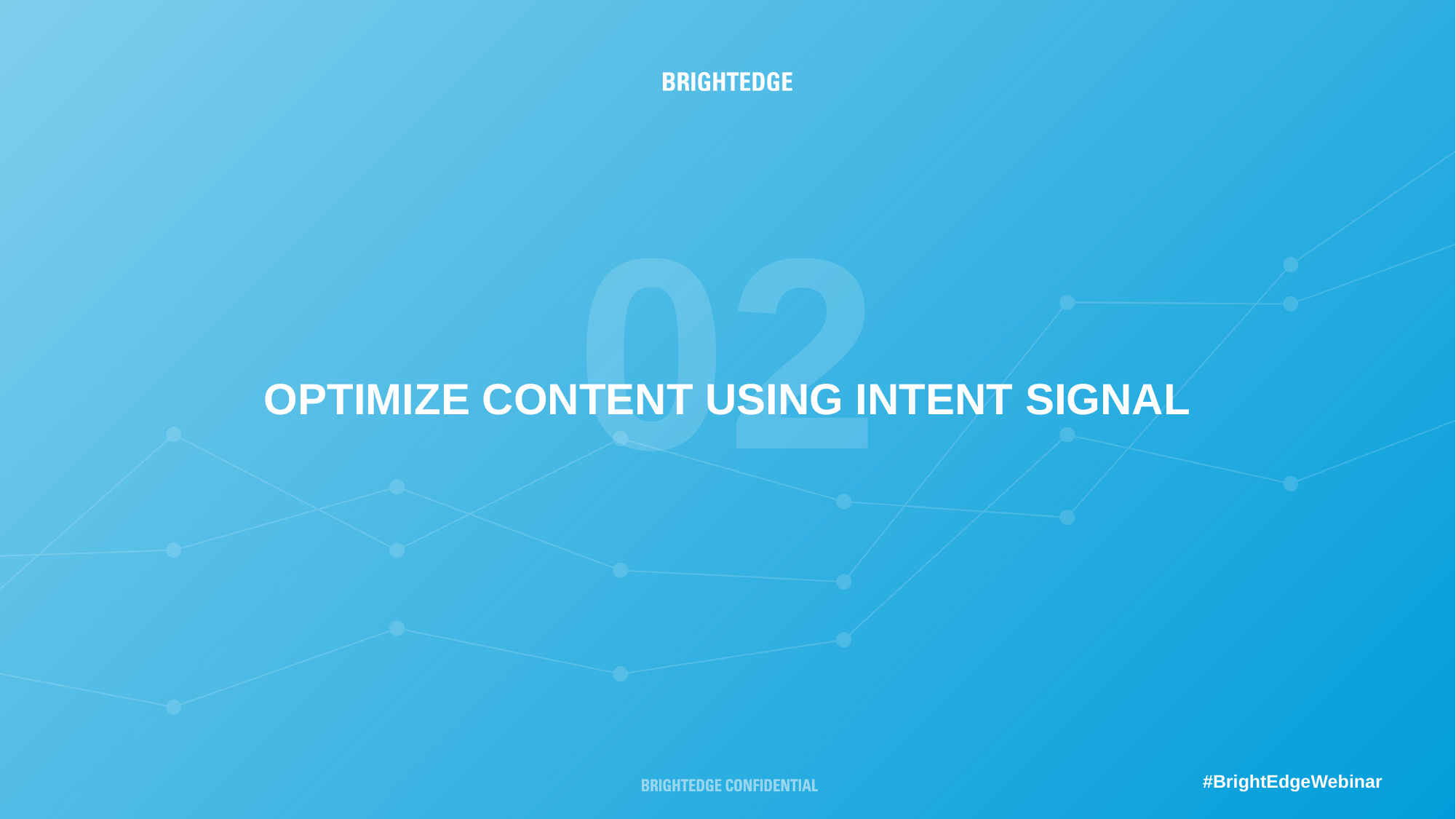

02
Optimize content using Intent Signal
#BrightEdgeWebinar